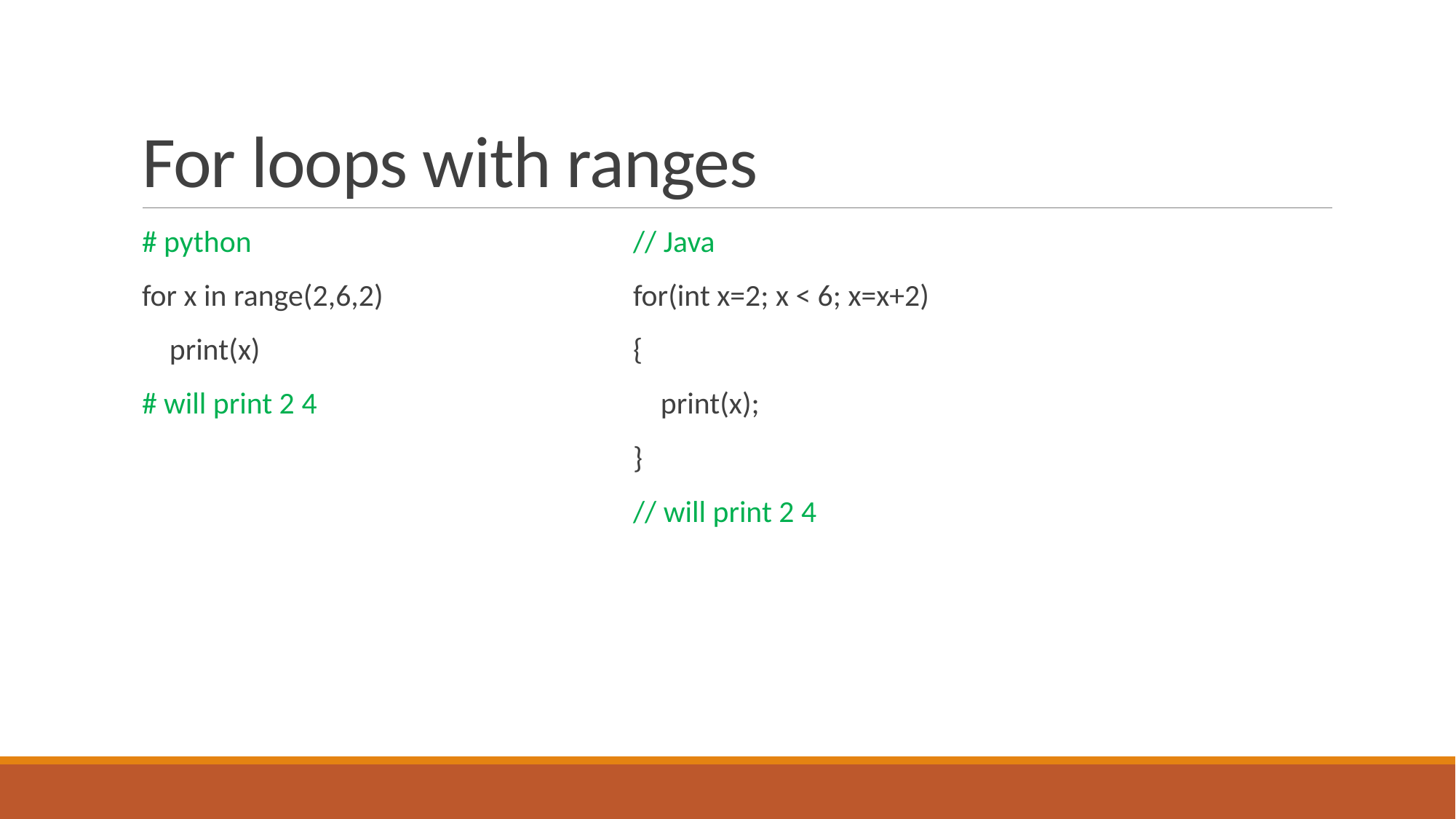

# For loops with ranges
# python
for x in range(2,6,2)
    print(x)
# will print 2 4
// Java
for(int x=2; x < 6; x=x+2)
{
    print(x);
}
// will print 2 4